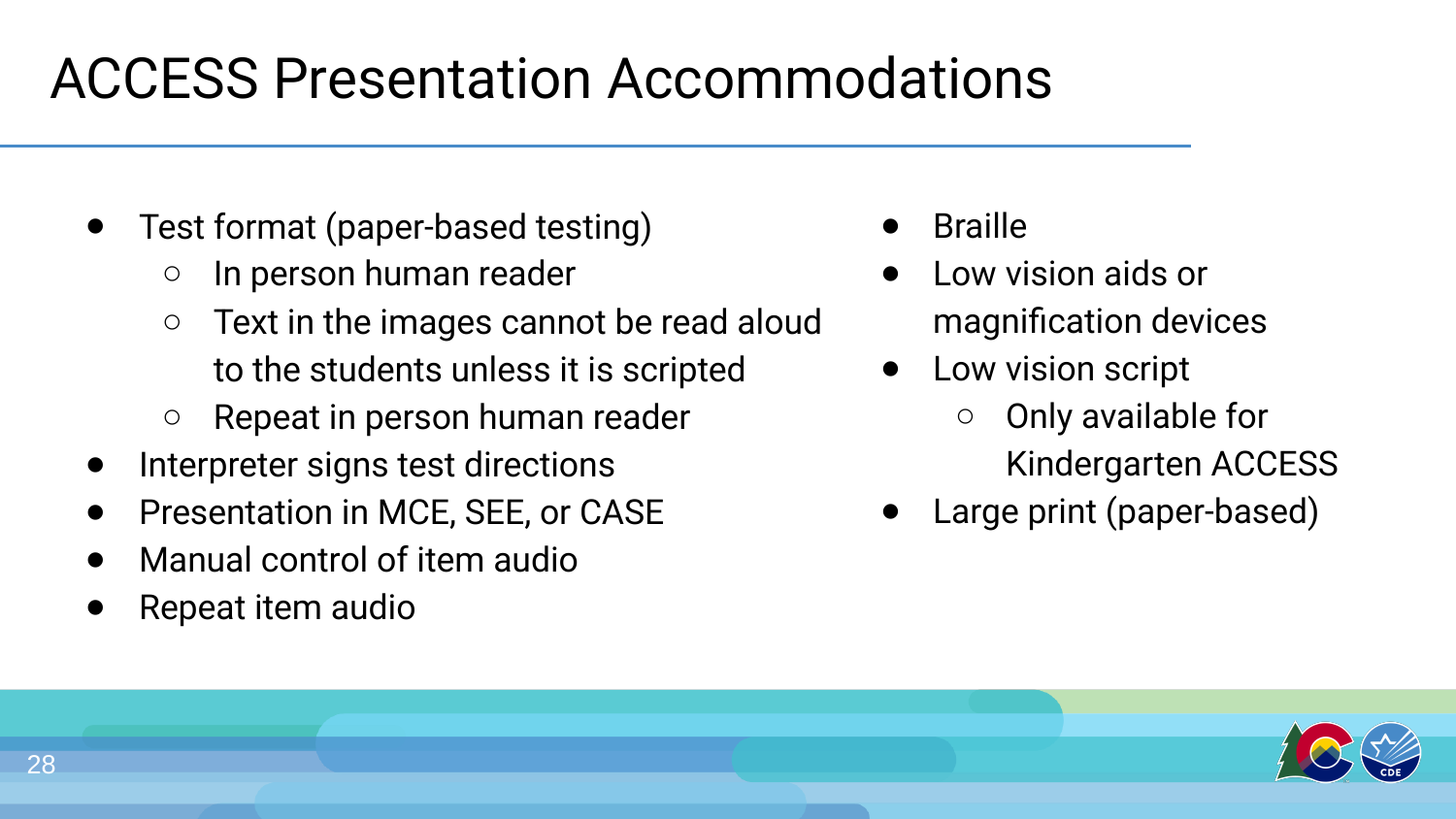

# ACCESS Presentation Accommodations
Test format (paper-based testing)
In person human reader
Text in the images cannot be read aloud to the students unless it is scripted
Repeat in person human reader
Interpreter signs test directions
Presentation in MCE, SEE, or CASE
Manual control of item audio
Repeat item audio

Braille
Low vision aids or magnification devices
Low vision script
Only available for Kindergarten ACCESS
Large print (paper-based)